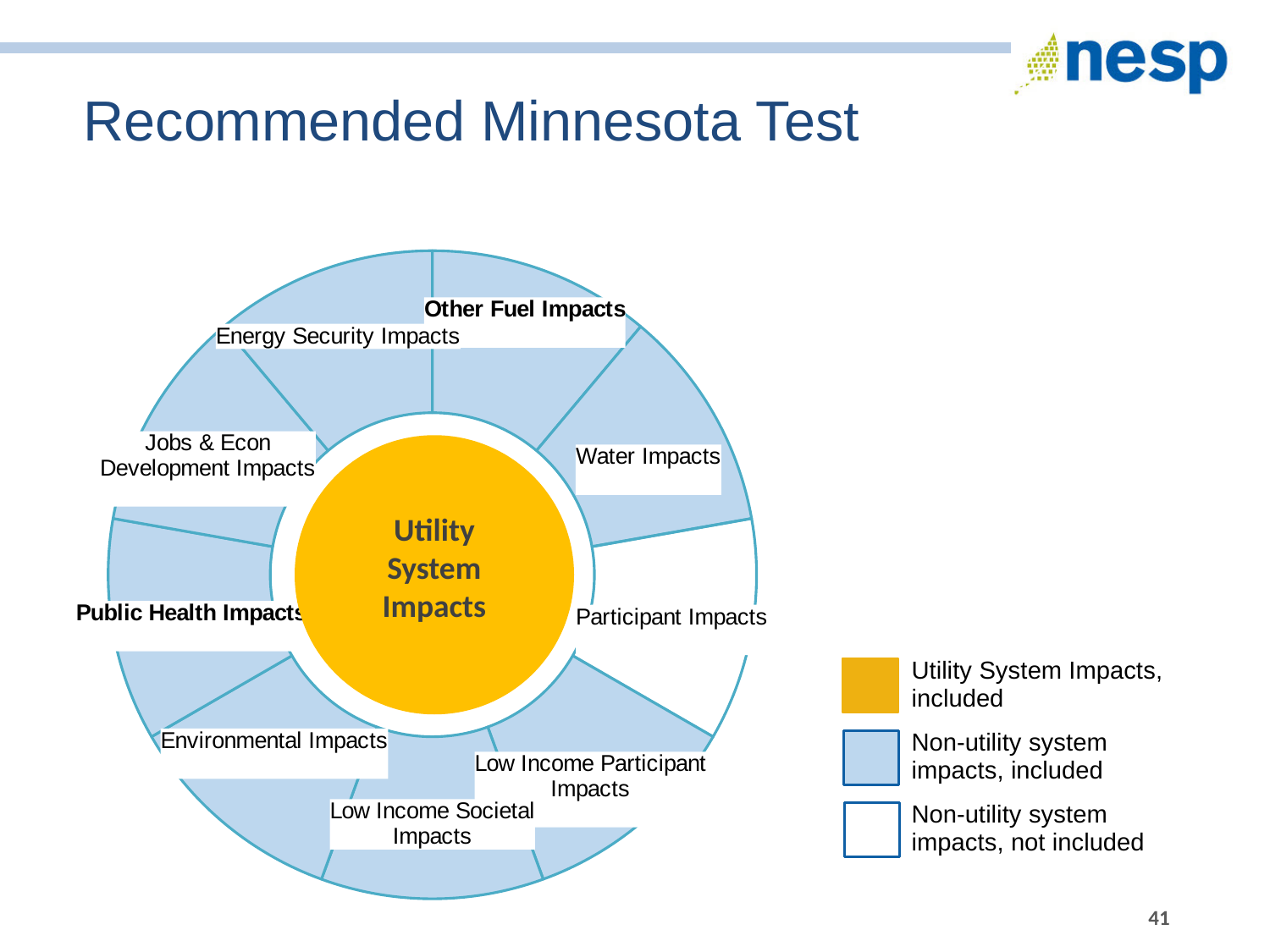

# Recommended Minnesota Test

### Chart

| Category | Size |
|---|---|
|  | None |
| Other Fuel Impacts | 1.0 |
| Water Impacts | 1.0 |
| Participant Impacts | 1.0 |
| Low Income Participant Impacts | 1.0 |
| Low Income Societal Impacts | 1.0 |
| Environmental Impacts | 1.0 |
| Public Health Impacts | 1.0 |
| Jobs & Econ Development Impacts | 1.0 |
| Energy Security Impacts | 1.0 |
Utility System Impacts
| Utility System Impacts, included |
| --- |
| Non-utility system impacts, included |
| Non-utility system impacts, not included |

41